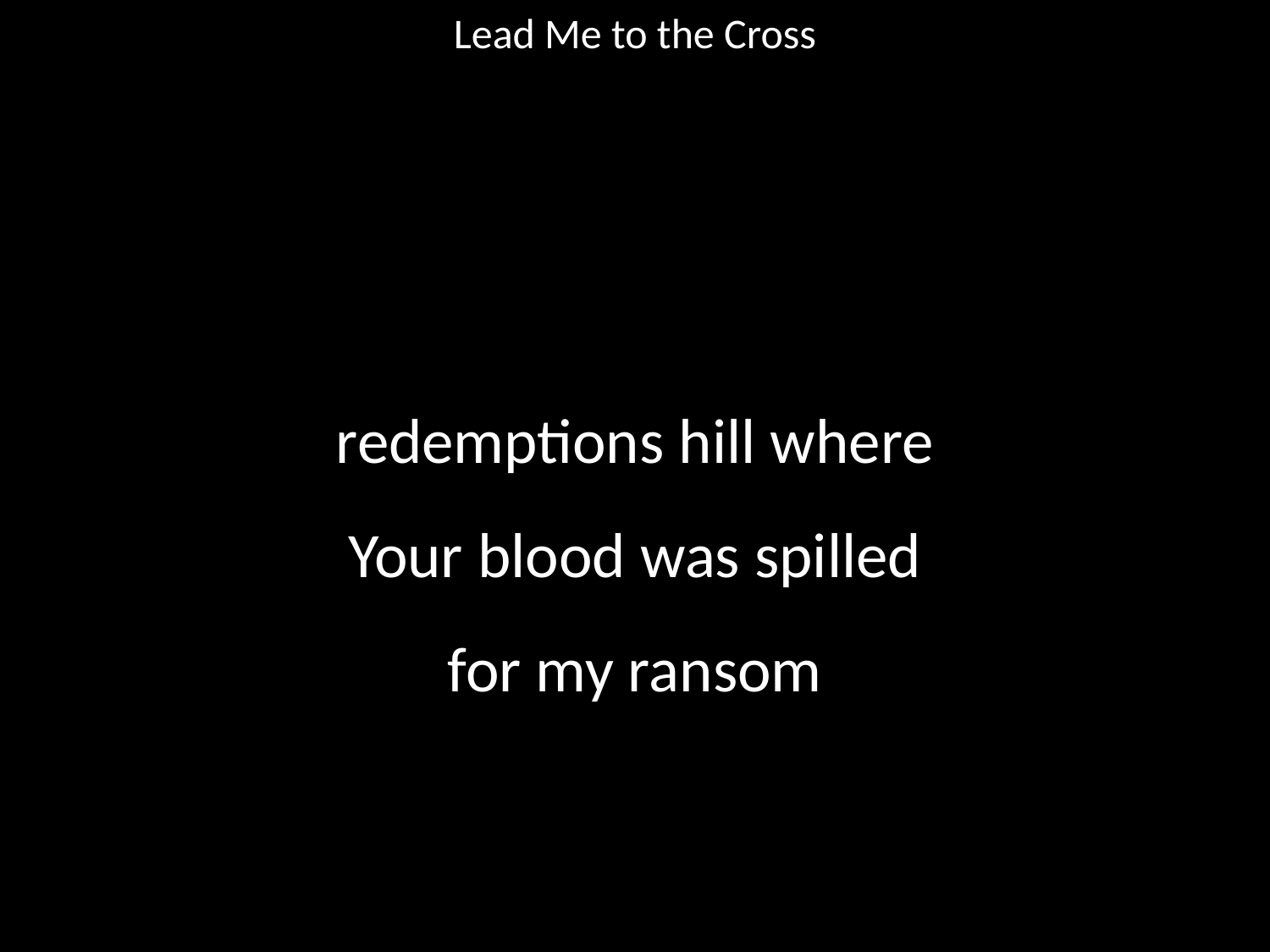

Lead Me to the Cross
#
redemptions hill where
Your blood was spilled
for my ransom